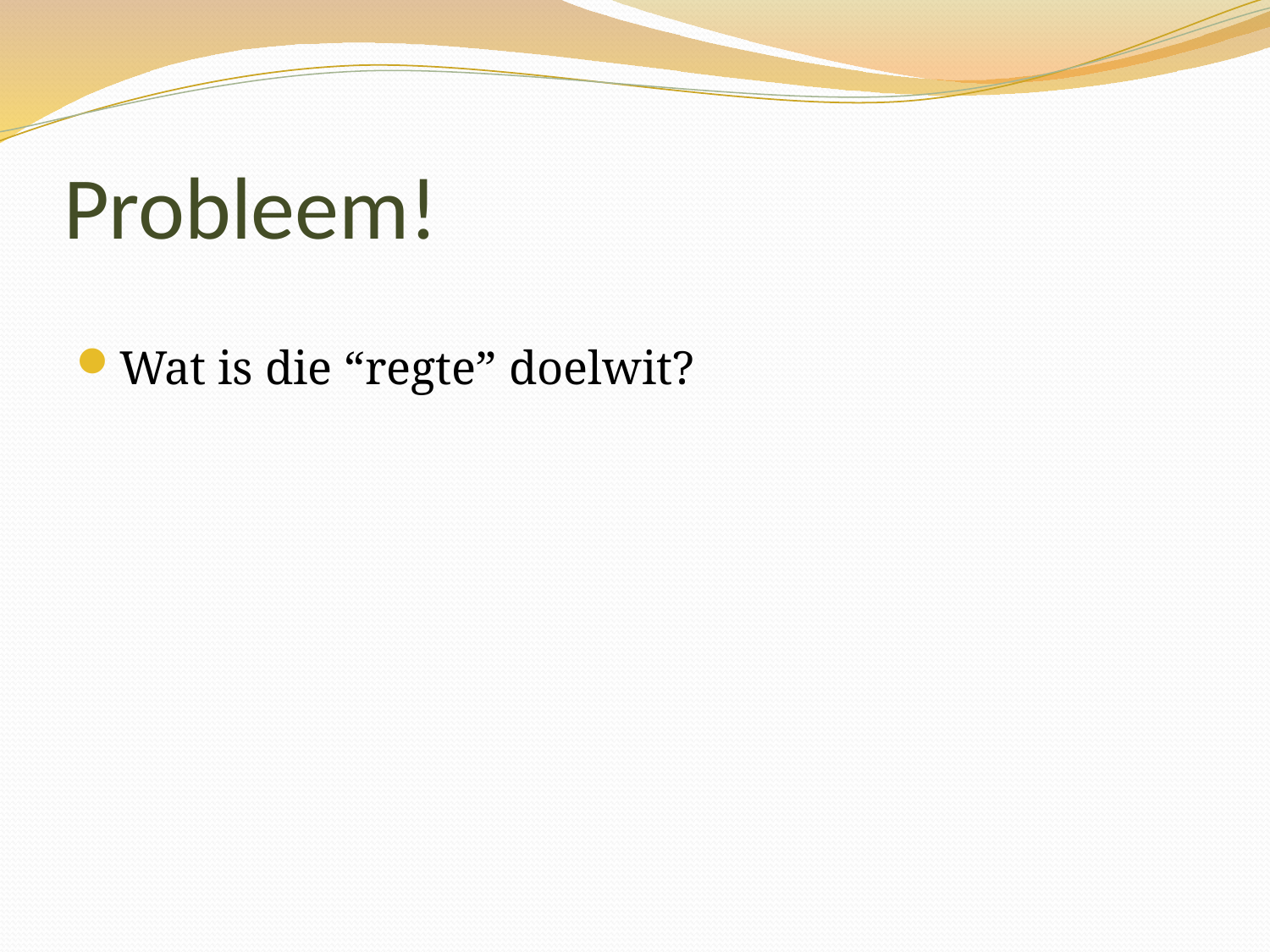

# Probleem!

Wat is die “regte” doelwit?